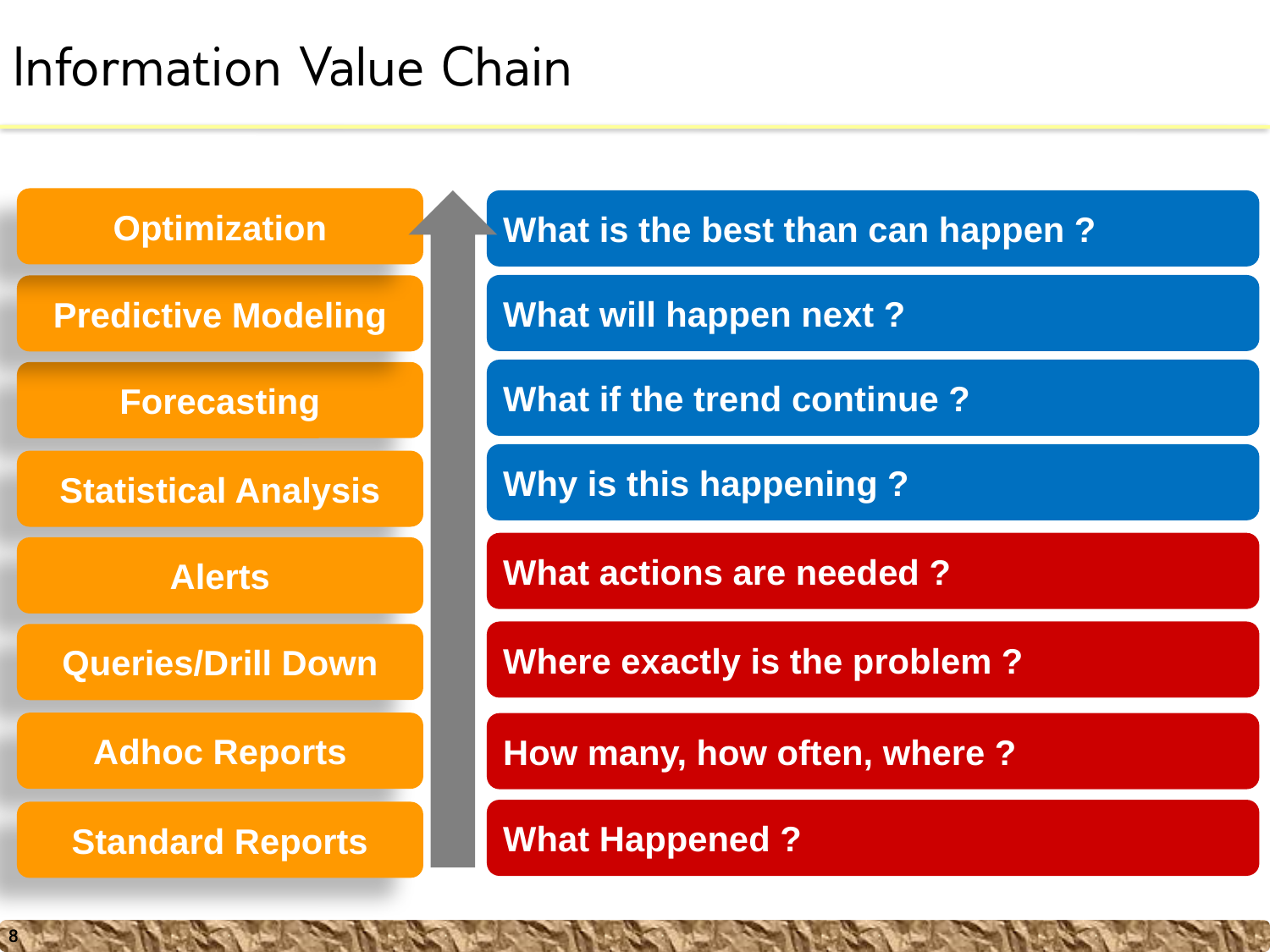

# Information Value Chain
Optimization

What is the best than can happen ?
What will happen next ?
Predictive Modeling
What if the trend continue ?
Forecasting
Why is this happening ?
Statistical Analysis
What actions are needed ?
Alerts
Where exactly is the problem ?
Queries/Drill Down
Adhoc Reports
How many, how often, where ?
What Happened ?
Standard Reports